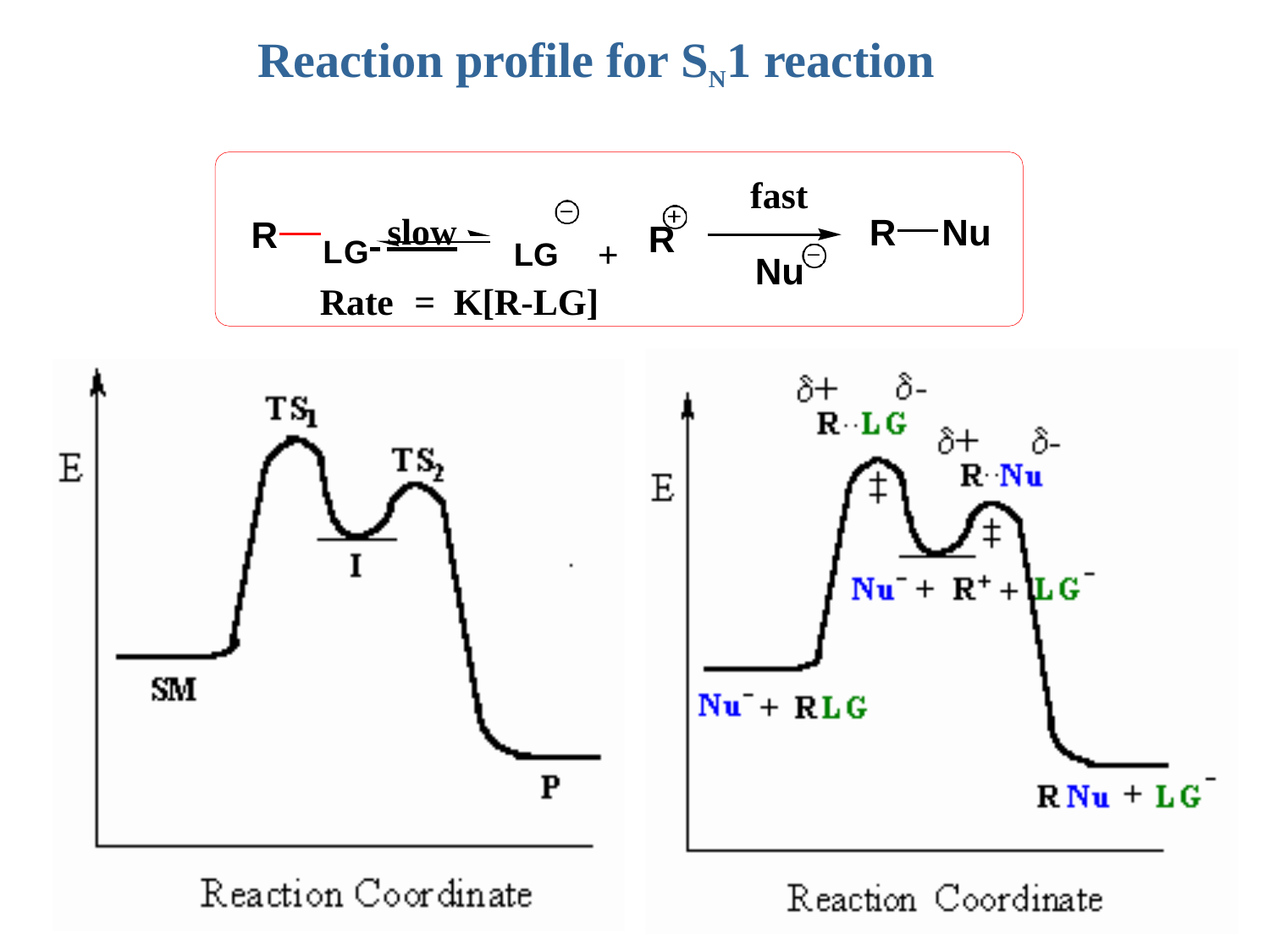

# Reaction profile for SN1 reaction

fast
LG slow

R	Nu
R
LG	+
R

Nu
Rate	=	K[R-LG]